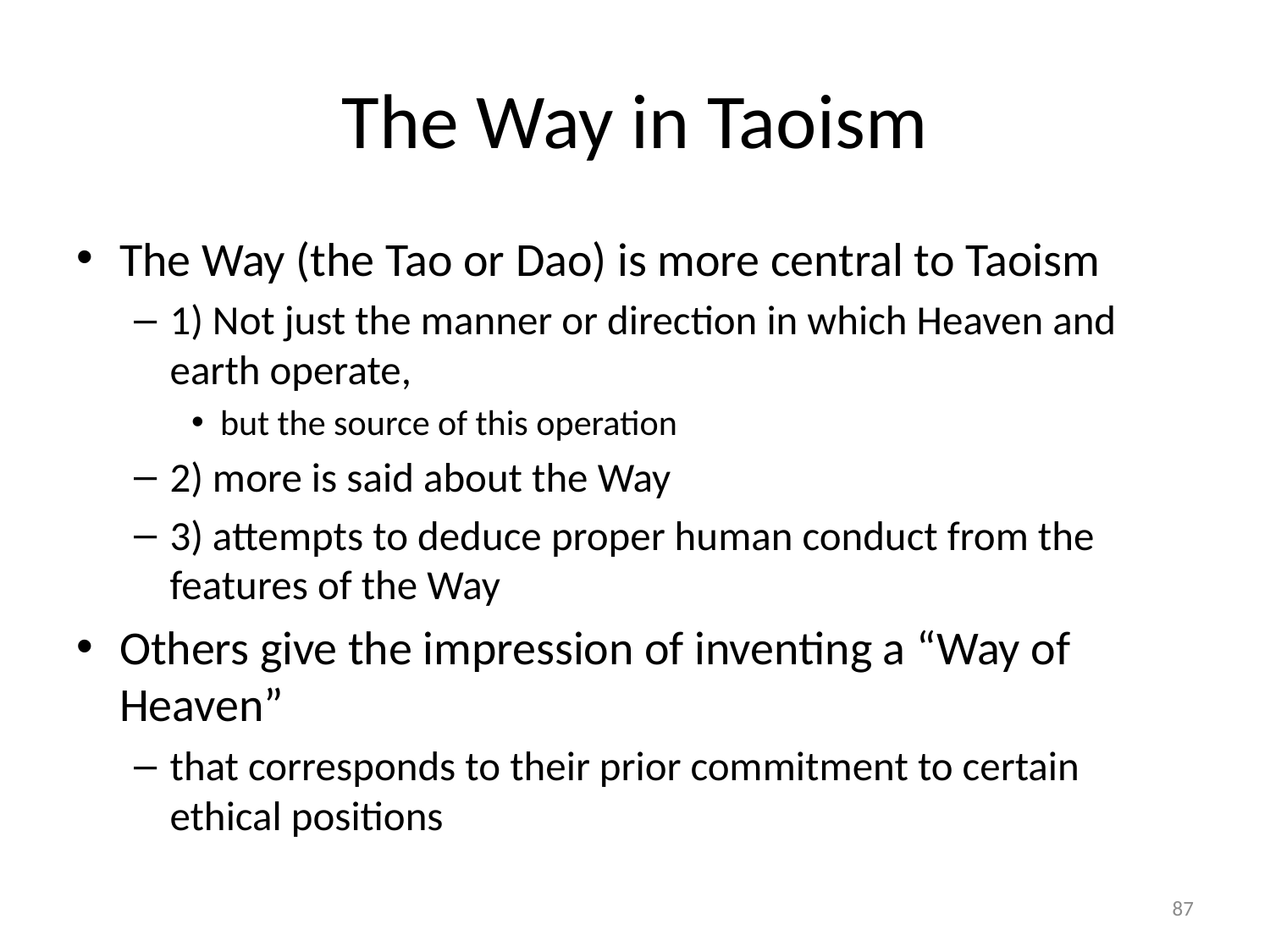

# The Way in Taoism
The Way (the Tao or Dao) is more central to Taoism
1) Not just the manner or direction in which Heaven and earth operate,
but the source of this operation
2) more is said about the Way
3) attempts to deduce proper human conduct from the features of the Way
Others give the impression of inventing a “Way of Heaven”
that corresponds to their prior commitment to certain ethical positions
87